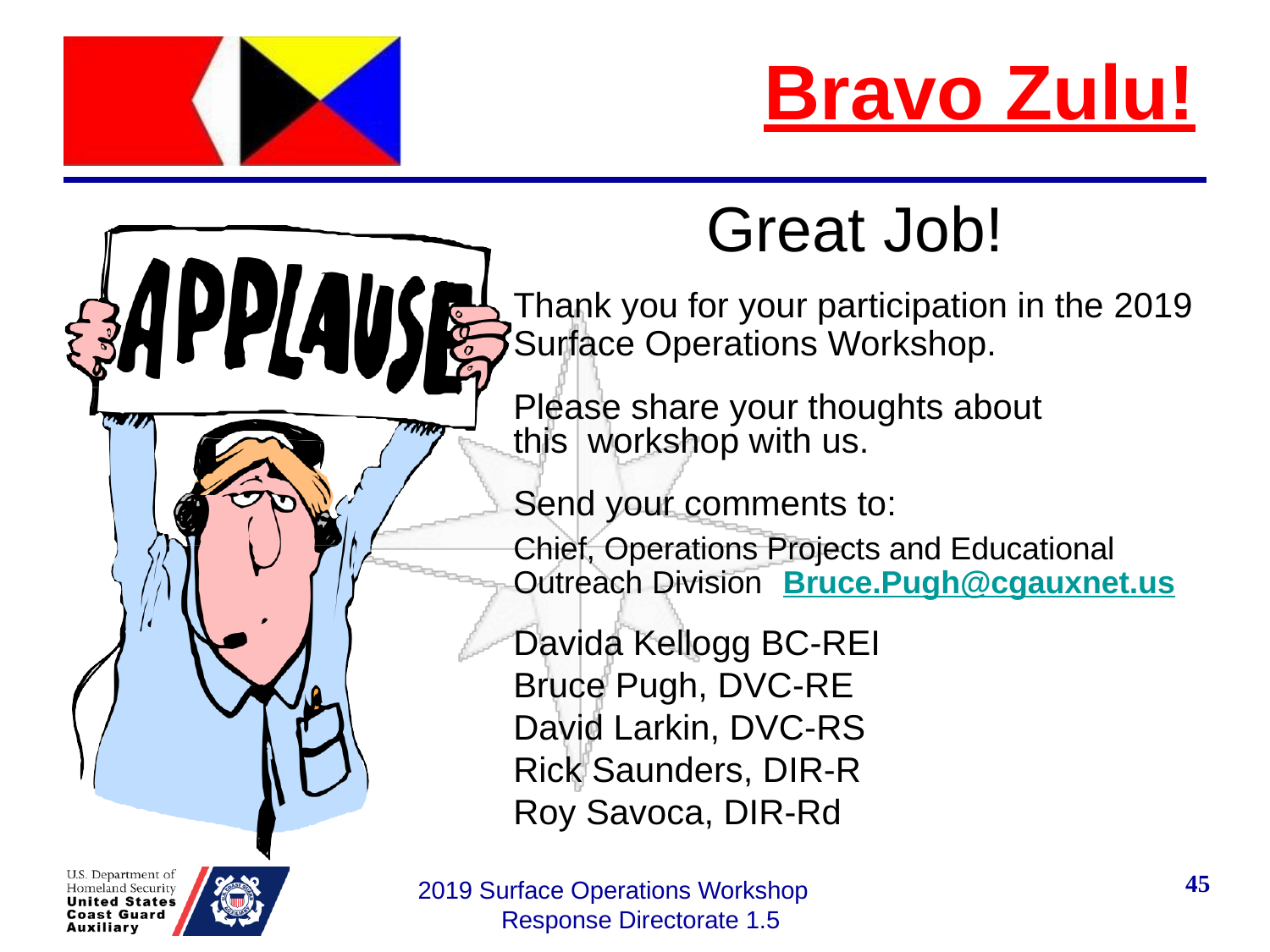

# Bravo Zulu!

Great Job!
Thank you for your participation in the 2019
Surface Operations Workshop.
Please share your thoughts about this  workshop with us.
Send your comments to:
Chief, Operations Projects and Educational  Outreach Division	Bruce.Pugh@cgauxnet.us
Davida Kellogg BC-REI  Bruce Pugh, DVC-RE  David Larkin, DVC-RS  Rick Saunders, DIR-R Roy Savoca, DIR-Rd

45
2019 Surface Operations Workshop  Response Directorate 1.5